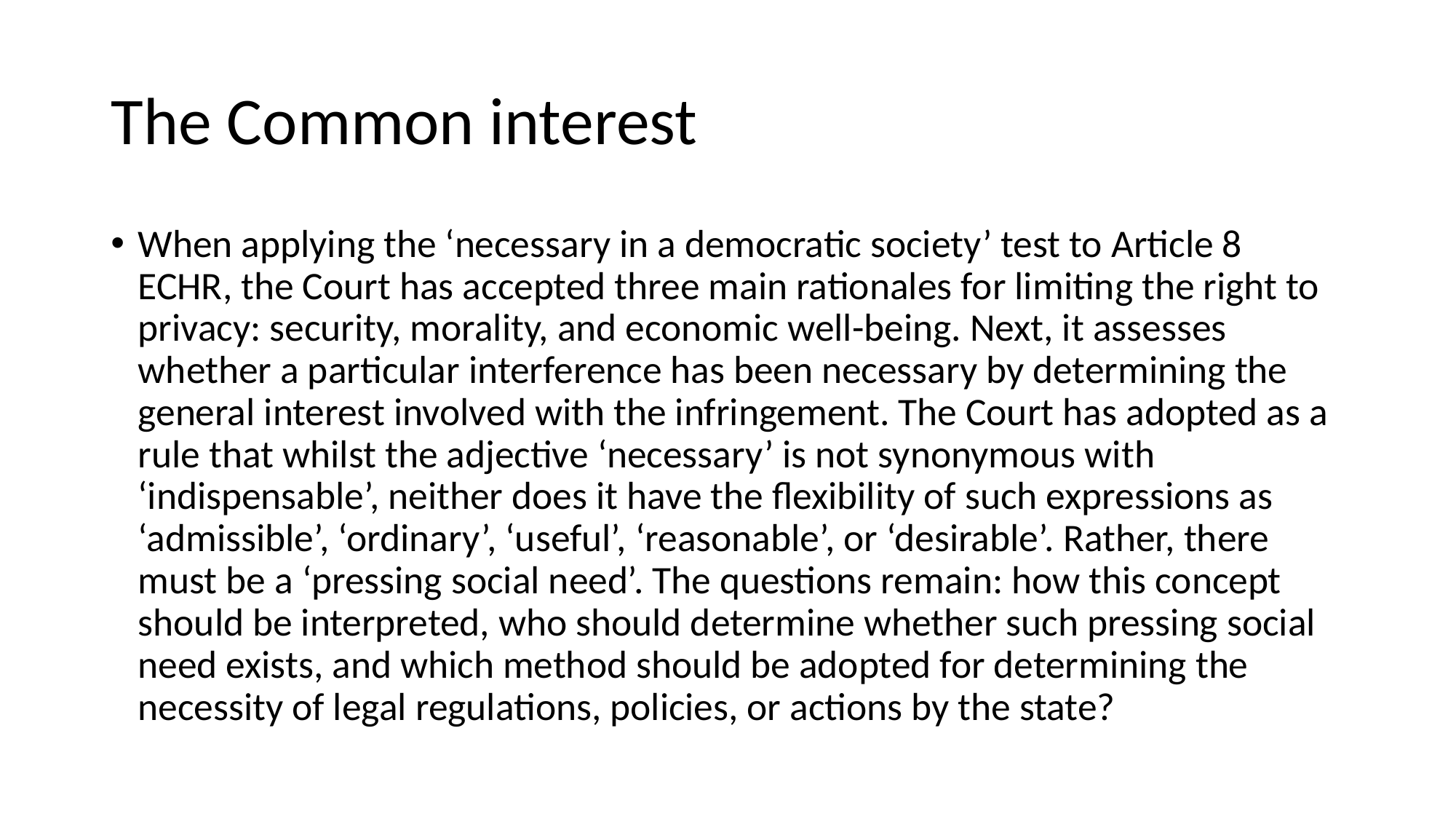

# The Common interest
When applying the ‘necessary in a democratic society’ test to Article 8 ECHR, the Court has accepted three main rationales for limiting the right to privacy: security, morality, and economic well-being. Next, it assesses whether a particular interference has been necessary by determining the general interest involved with the infringement. The Court has adopted as a rule that whilst the adjective ‘necessary’ is not synonymous with ‘indispensable’, neither does it have the flexibility of such expressions as ‘admissible’, ‘ordinary’, ‘useful’, ‘reasonable’, or ‘desirable’. Rather, there must be a ‘pressing social need’. The questions remain: how this concept should be interpreted, who should determine whether such pressing social need exists, and which method should be adopted for determining the necessity of legal regulations, policies, or actions by the state?